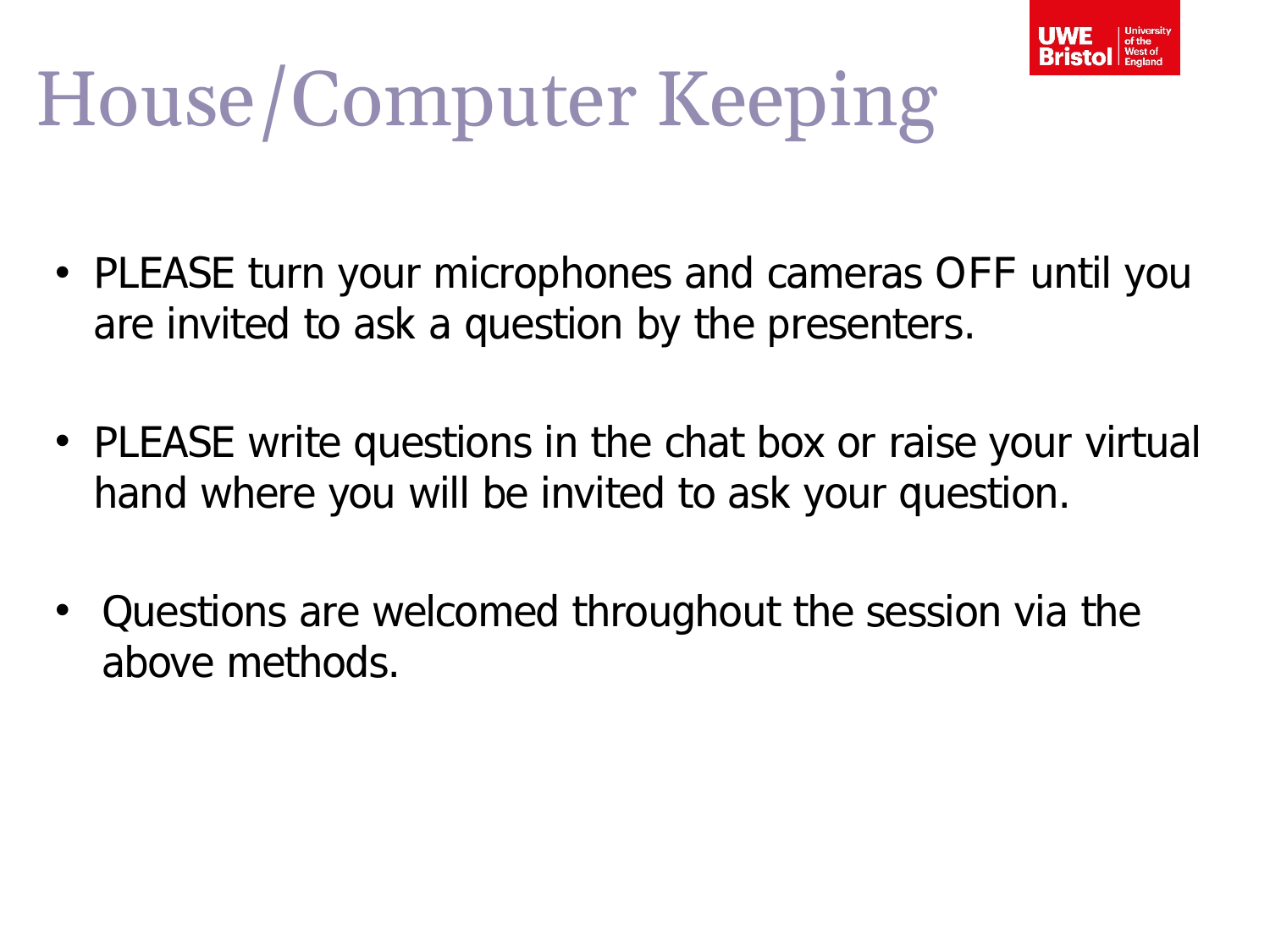

House/Computer Keeping

PLEASE turn your microphones and cameras OFF until you are invited to ask a question by the presenters.

PLEASE write questions in the chat box or raise your virtual hand where you will be invited to ask your question.

Questions are welcomed throughout the session via the above methods.